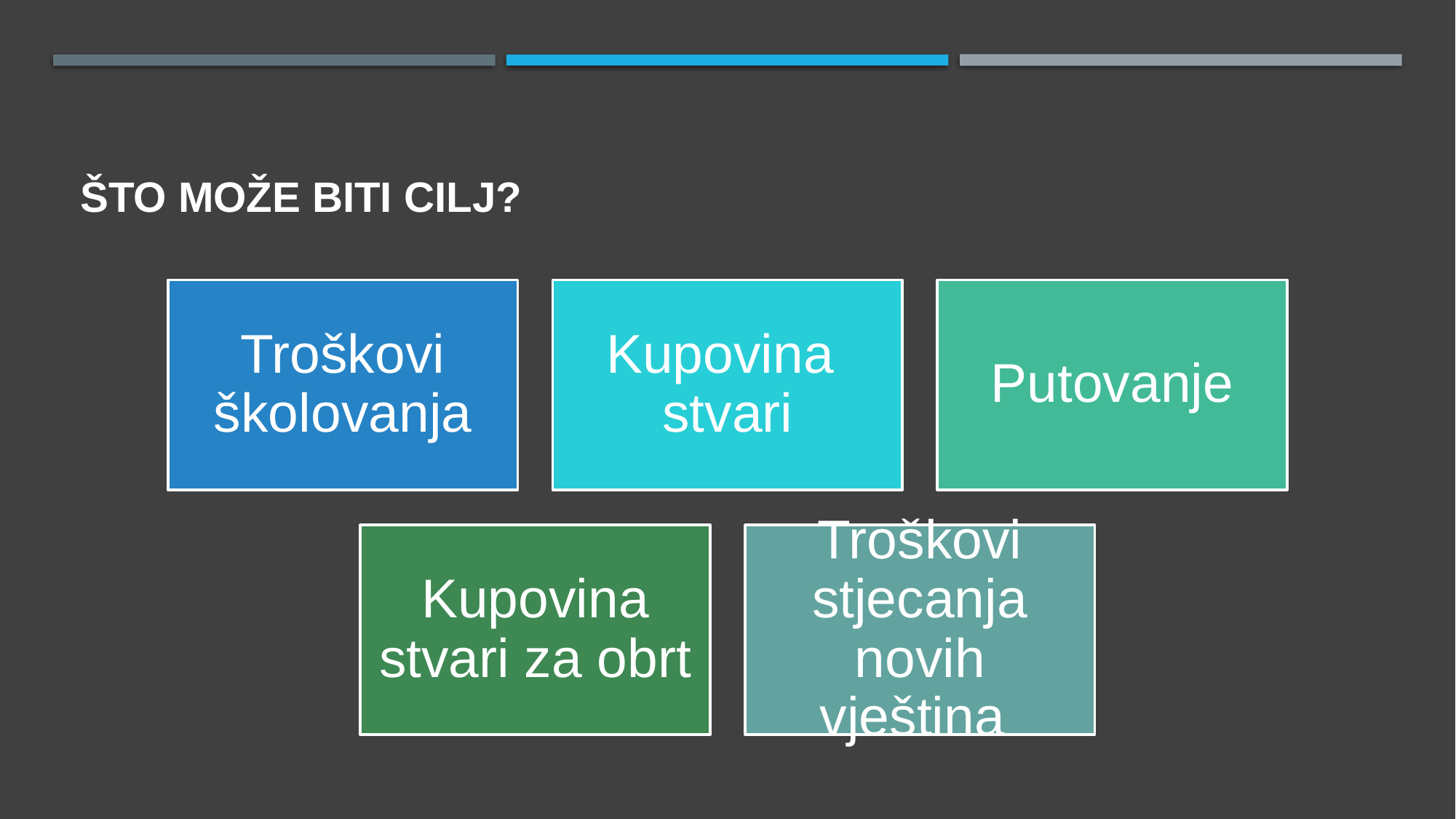

# ŠTO MOŽE BITI CILJ?
Troškovi školovanja
Kupovina  stvari
Putovanje
Kupovina stvari za obrt
Troškovi stjecanja novih vještina